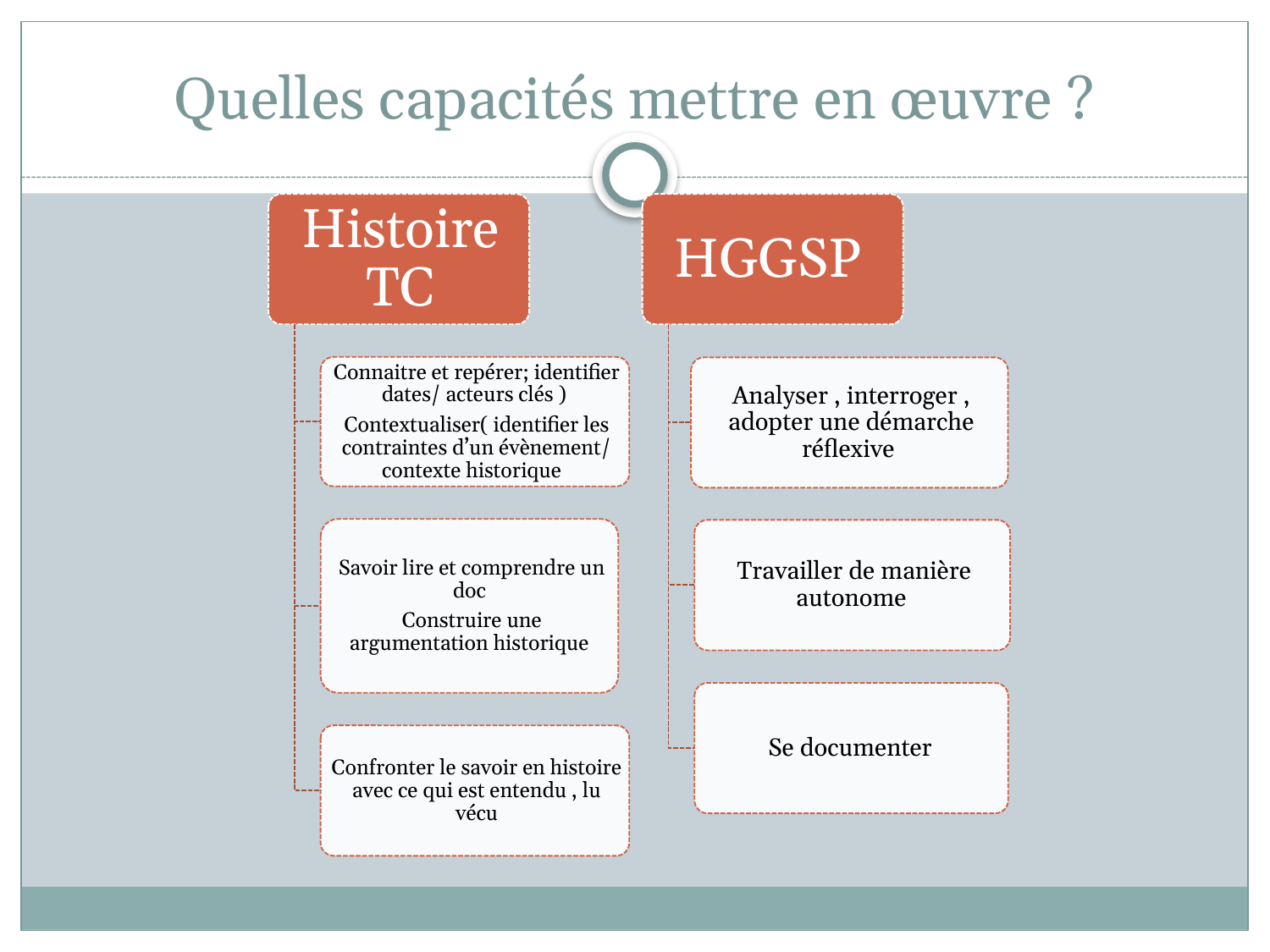

# Quelles capacités mettre en œuvre ?
Histoire TC
Connaitre et repérer; identifier dates/ acteurs clés )
Contextualiser( identifier les contraintes d’un évènement/ contexte historique
Savoir lire et comprendre un doc
Construire une argumentation historique
Confronter le savoir en histoire avec ce qui est entendu , lu vécu
HGGSP
Analyser , interroger , adopter une démarche réflexive
Travailler de manière autonome
Se documenter